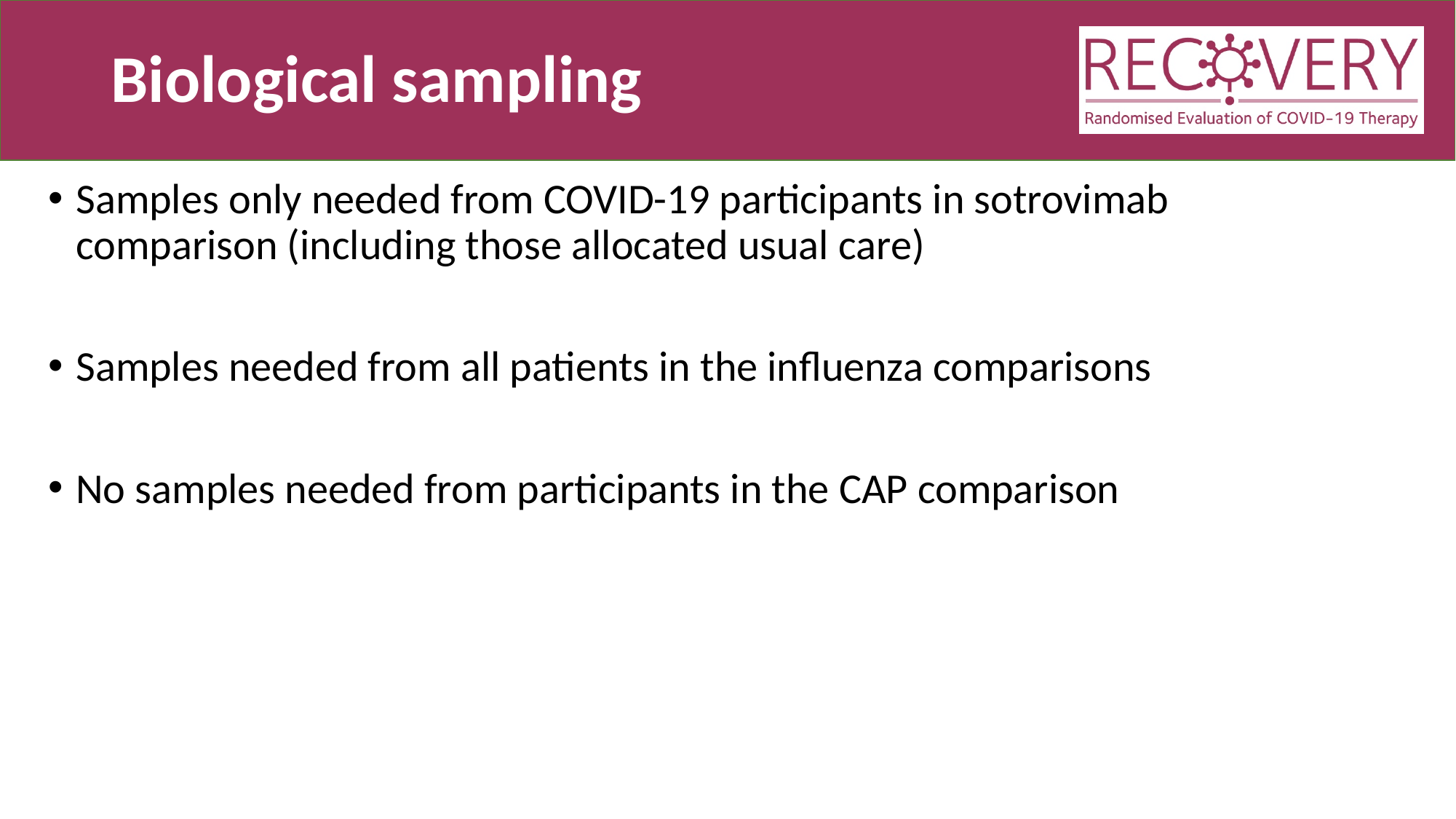

# Biological sampling
Samples only needed from COVID-19 participants in sotrovimab comparison (including those allocated usual care)

Samples needed from all patients in the influenza comparisons

No samples needed from participants in the CAP comparison